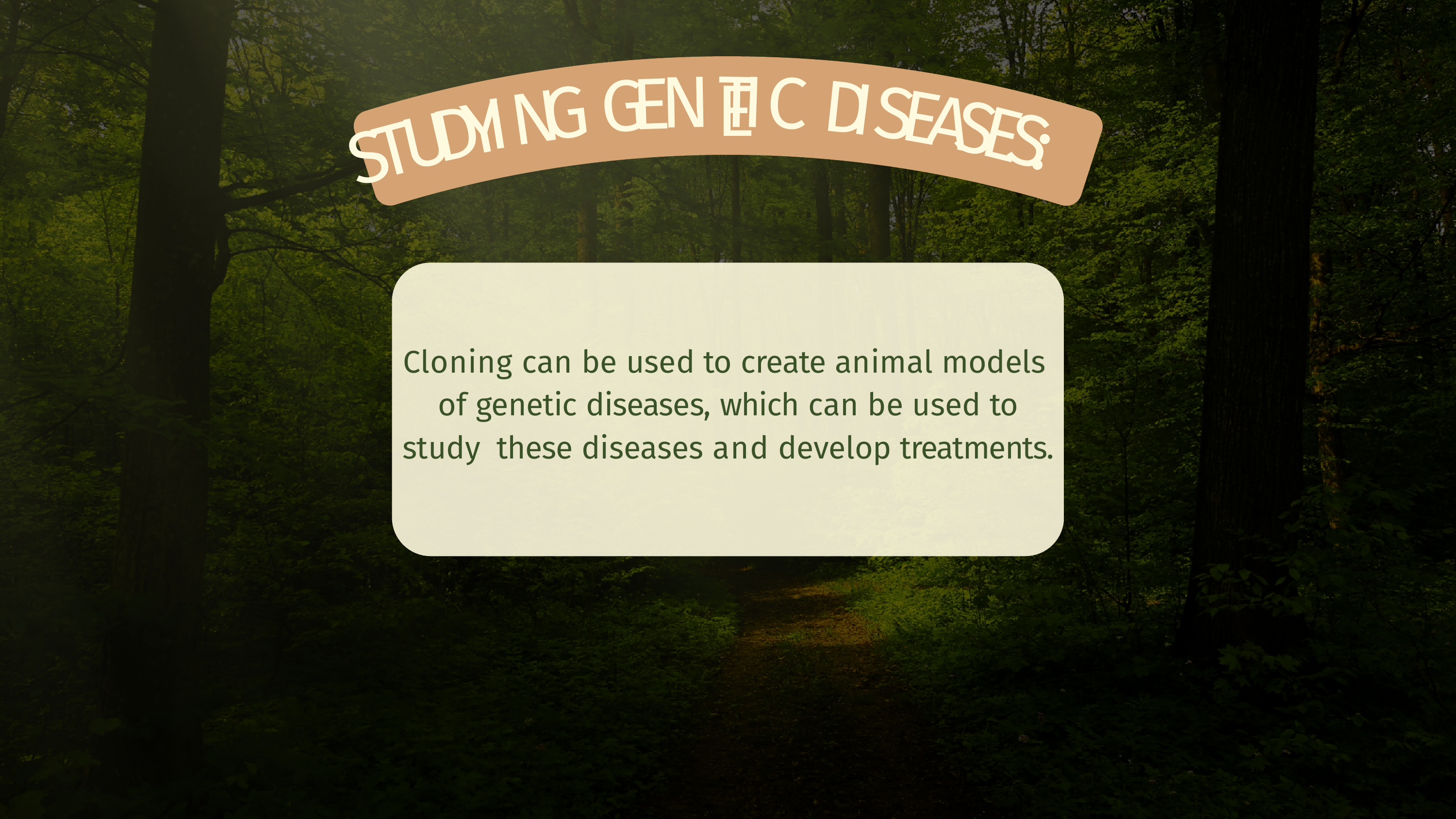

E
N
T
I
E
C
G
D
G
I
N
S
I
E
Y
A
D
S
U
E
T
S
S
:

Cloning can be used to create animal models  of genetic diseases, which can be used to study  these diseases and develop treatments.